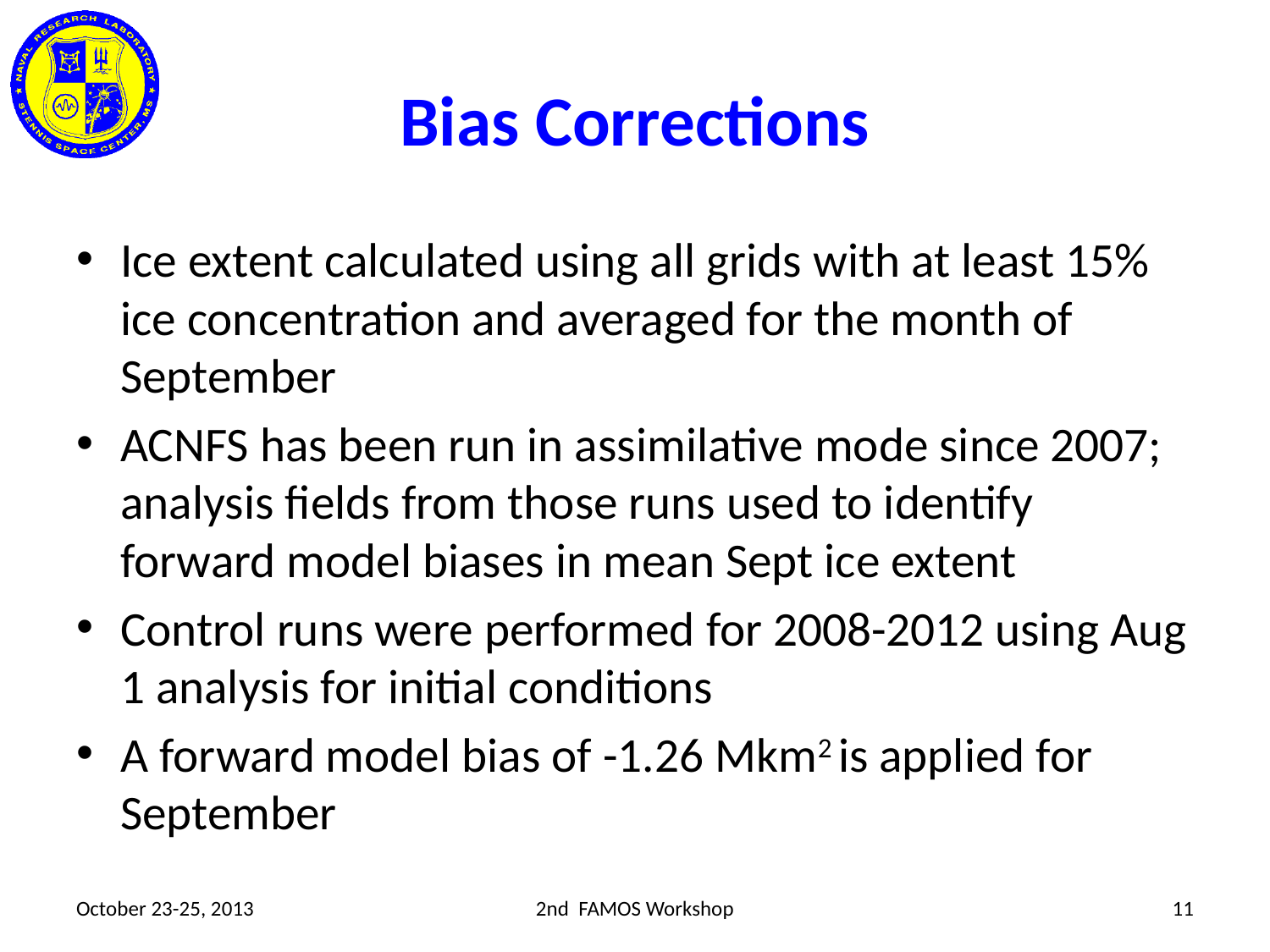

# Bias Corrections
Ice extent calculated using all grids with at least 15% ice concentration and averaged for the month of September
ACNFS has been run in assimilative mode since 2007; analysis fields from those runs used to identify forward model biases in mean Sept ice extent
Control runs were performed for 2008-2012 using Aug 1 analysis for initial conditions
A forward model bias of -1.26 Mkm2 is applied for September
October 23-25, 2013
2nd  FAMOS Workshop
11